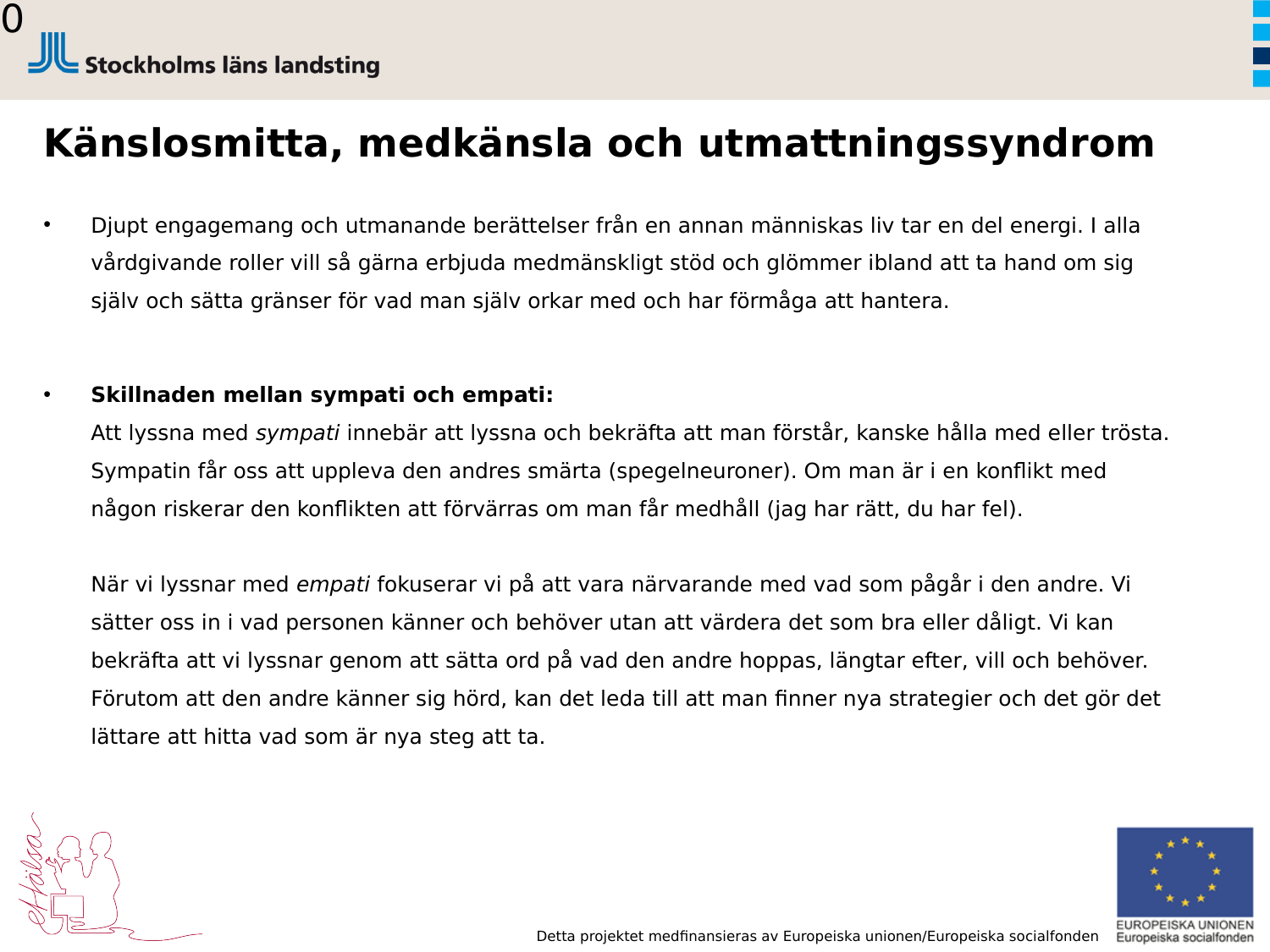

50
Känslosmitta, medkänsla och utmattningssyndrom
Djupt engagemang och utmanande berättelser från en annan människas liv tar en del energi. I alla vårdgivande roller vill så gärna erbjuda medmänskligt stöd och glömmer ibland att ta hand om sig själv och sätta gränser för vad man själv orkar med och har förmåga att hantera.
Skillnaden mellan sympati och empati:
Att lyssna med sympati innebär att lyssna och bekräfta att man förstår, kanske hålla med eller trösta. Sympatin får oss att uppleva den andres smärta (spegelneuroner). Om man är i en konflikt med någon riskerar den konflikten att förvärras om man får medhåll (jag har rätt, du har fel).
När vi lyssnar med empati fokuserar vi på att vara närvarande med vad som pågår i den andre. Vi sätter oss in i vad personen känner och behöver utan att värdera det som bra eller dåligt. Vi kan bekräfta att vi lyssnar genom att sätta ord på vad den andre hoppas, längtar efter, vill och behöver. Förutom att den andre känner sig hörd, kan det leda till att man finner nya strategier och det gör det lättare att hitta vad som är nya steg att ta.